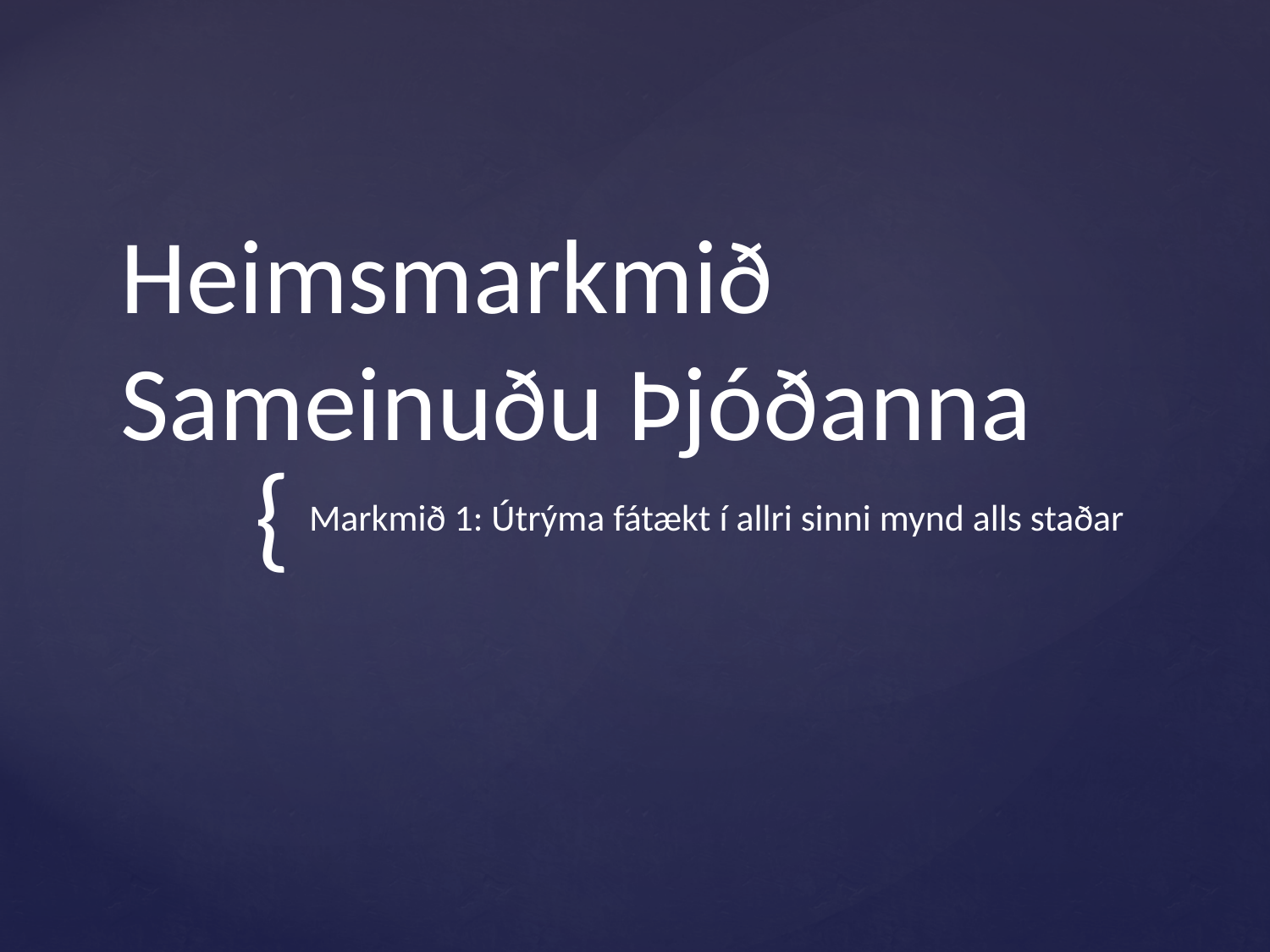

# Heimsmarkmið Sameinuðu Þjóðanna
Markmið 1: Útrýma fátækt í allri sinni mynd alls staðar